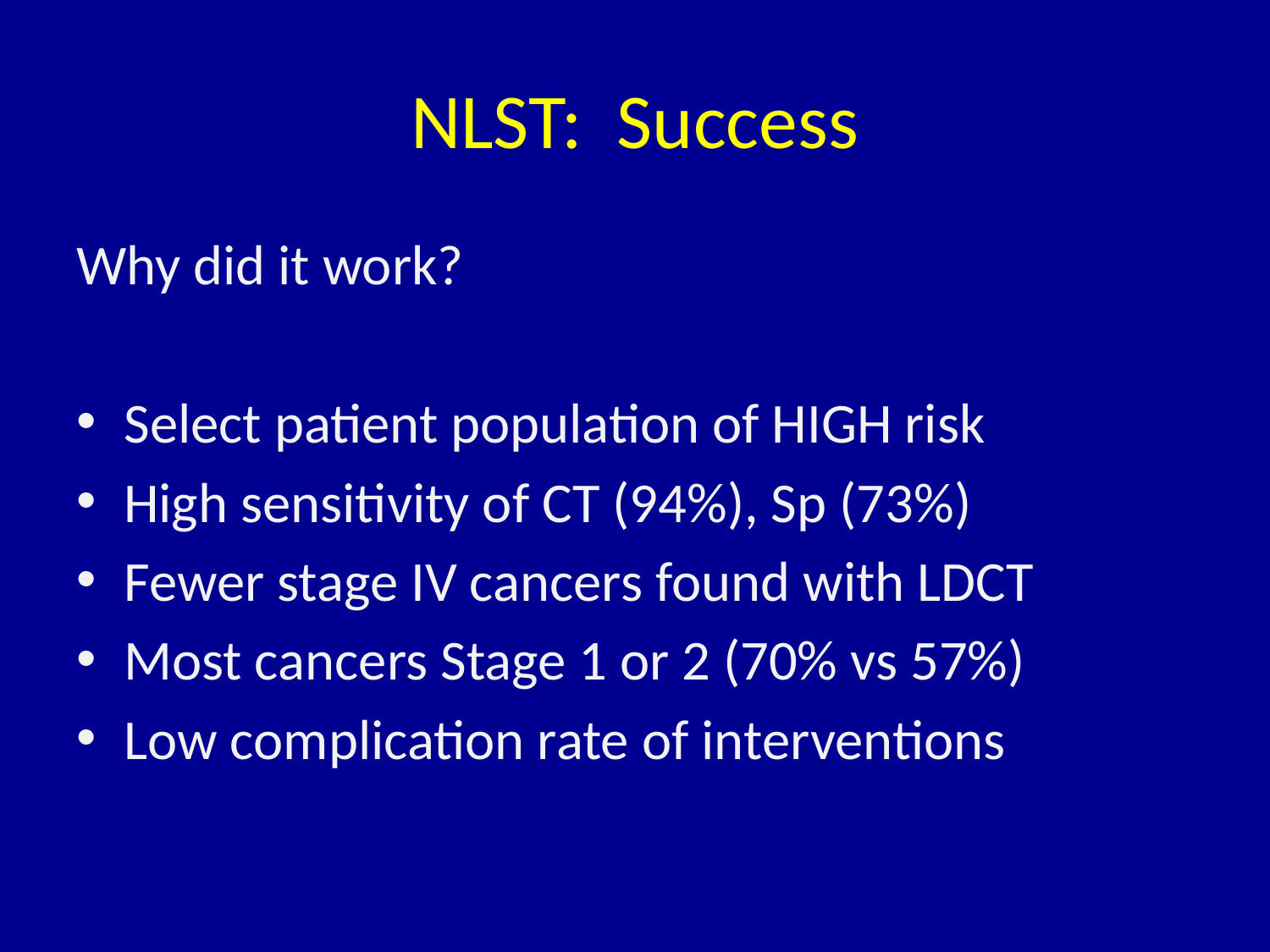

# NLST:  Success
Why did it work?

Select patient population of HIGH risk
High sensitivity of CT (94%), Sp (73%)
Fewer stage IV cancers found with LDCT
Most cancers Stage 1 or 2 (70% vs 57%)
Low complication rate of interventions